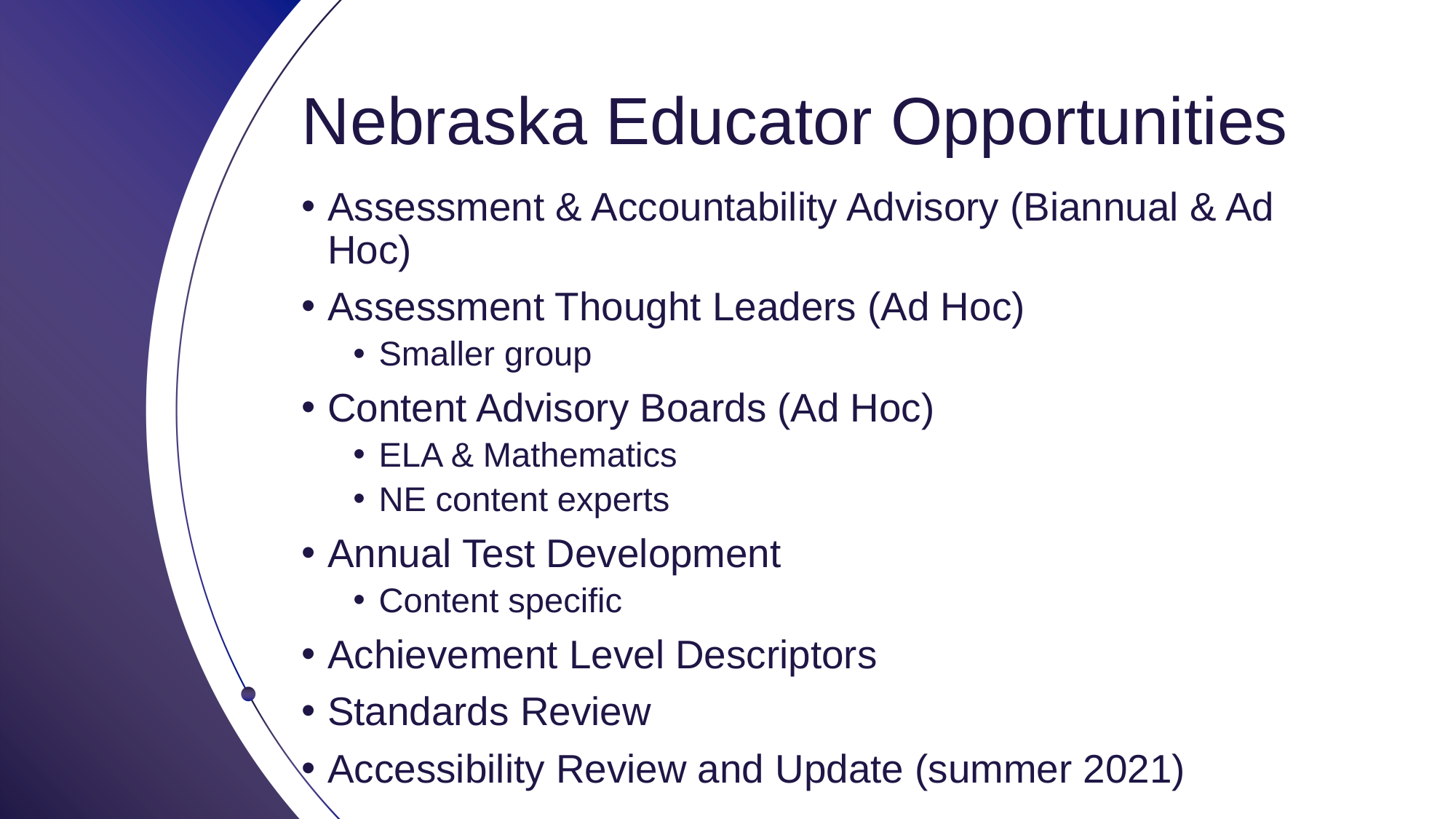

# Nebraska Educator Opportunities
Assessment & Accountability Advisory (Biannual & Ad Hoc)
Assessment Thought Leaders (Ad Hoc)
Smaller group
Content Advisory Boards (Ad Hoc)
ELA & Mathematics
NE content experts
Annual Test Development
Content specific
Achievement Level Descriptors
Standards Review
Accessibility Review and Update (summer 2021)